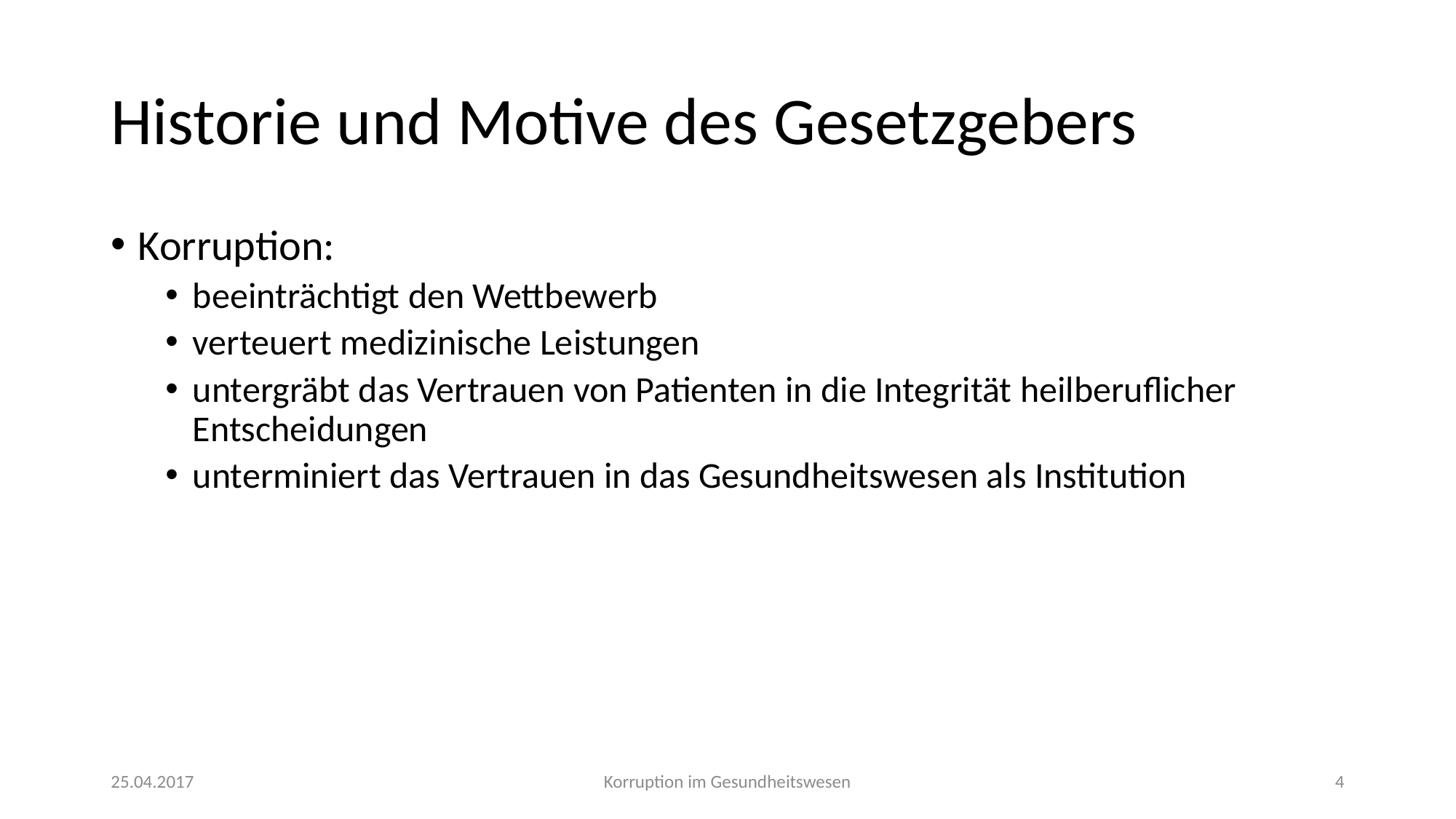

# Historie und Motive des Gesetzgebers
Korruption:
beeinträchtigt den Wettbewerb
verteuert medizinische Leistungen
untergräbt das Vertrauen von Patienten in die Integrität heilberuflicher Entscheidungen
unterminiert das Vertrauen in das Gesundheitswesen als Institution

25.04.2017
Korruption im Gesundheitswesen
4